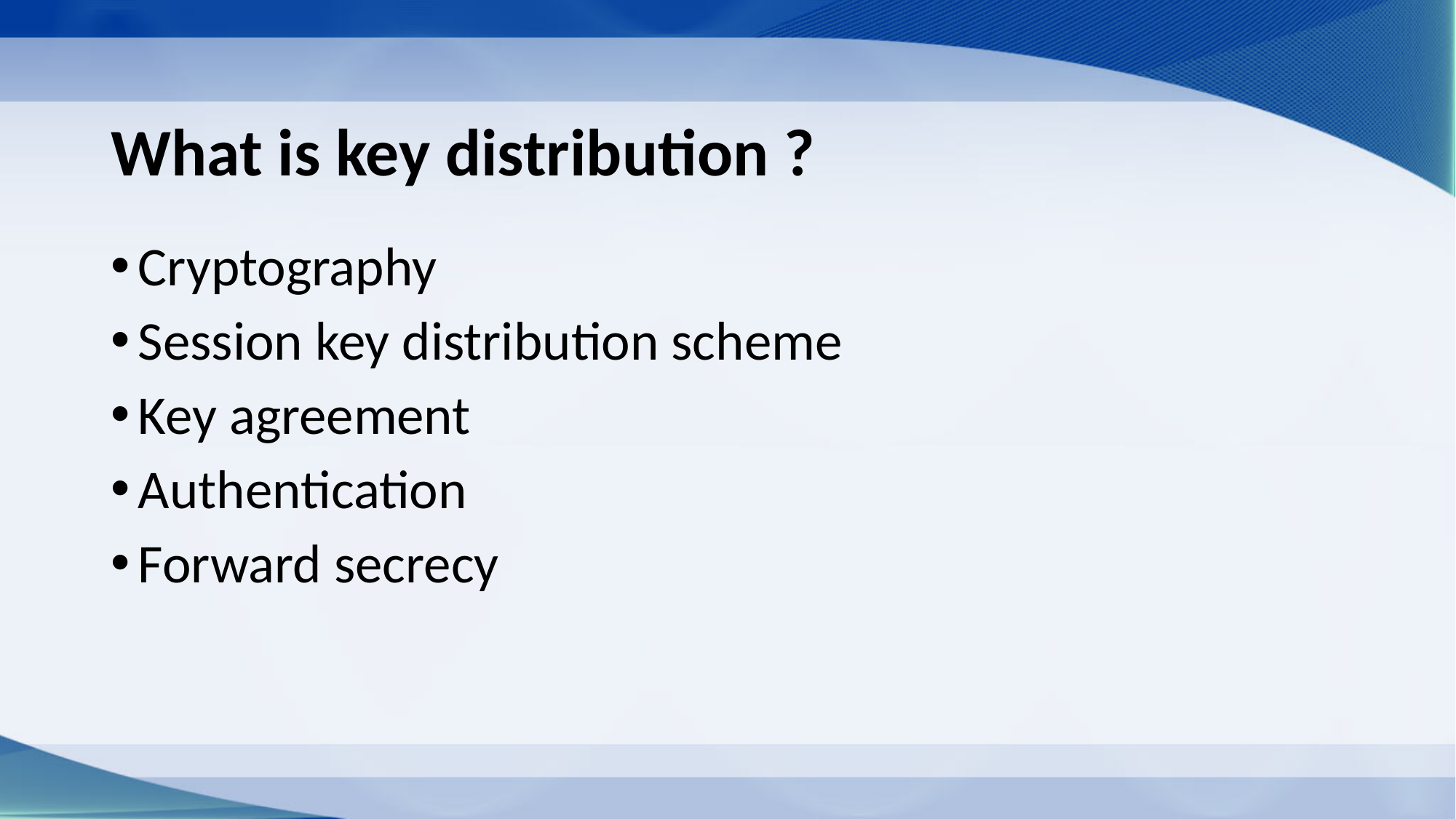

# What is key distribution ?
Cryptography
Session key distribution scheme
Key agreement
Authentication
Forward secrecy